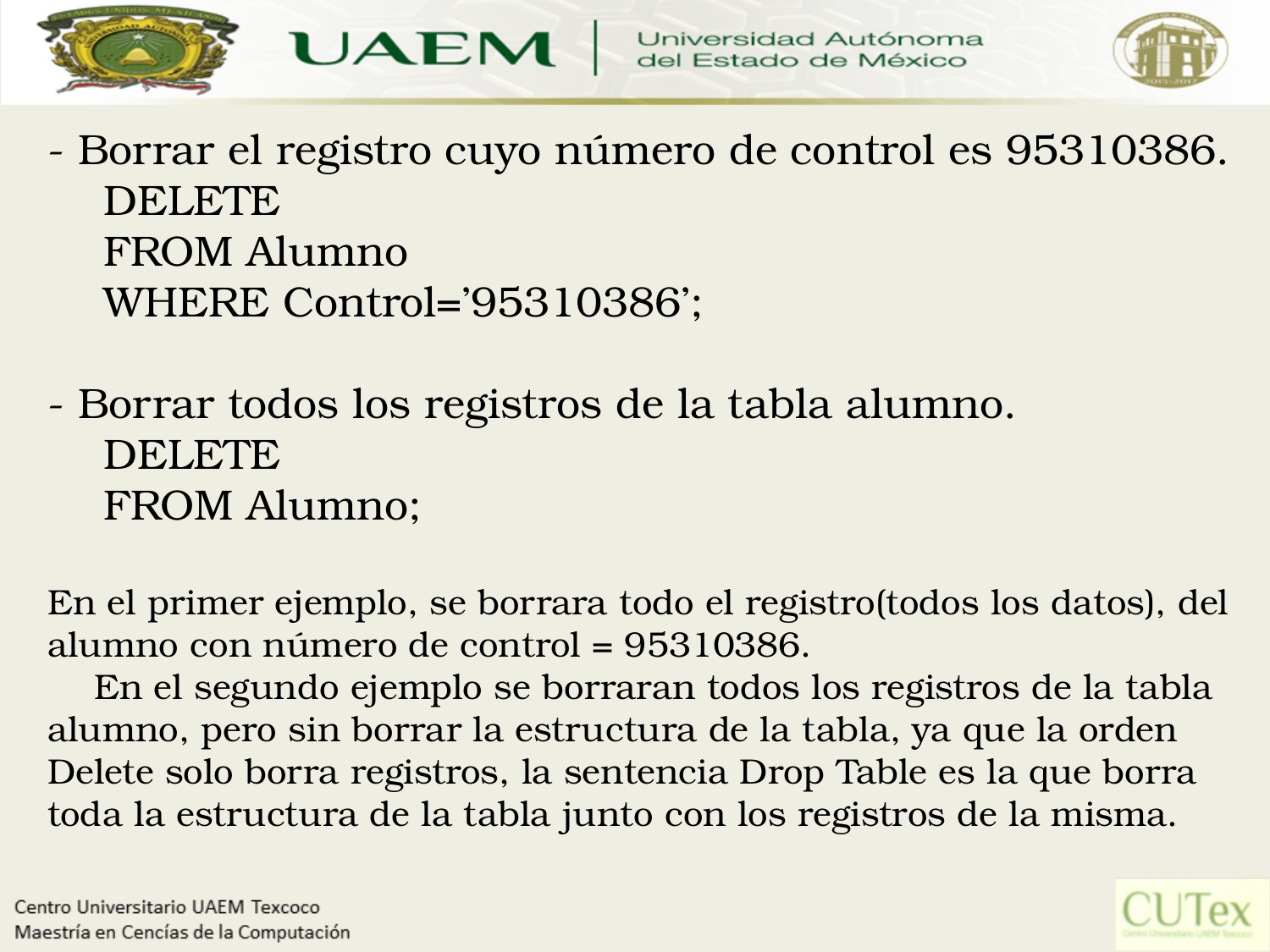

- Borrar el registro cuyo número de control es 95310386.
    DELETE
    FROM Alumno
    WHERE Control=’95310386’;
- Borrar todos los registros de la tabla alumno.
    DELETE
    FROM Alumno;

En el primer ejemplo, se borrara todo el registro(todos los datos), del alumno con número de control = 95310386.
    En el segundo ejemplo se borraran todos los registros de la tabla alumno, pero sin borrar la estructura de la tabla, ya que la orden Delete solo borra registros, la sentencia Drop Table es la que borra toda la estructura de la tabla junto con los registros de la misma.